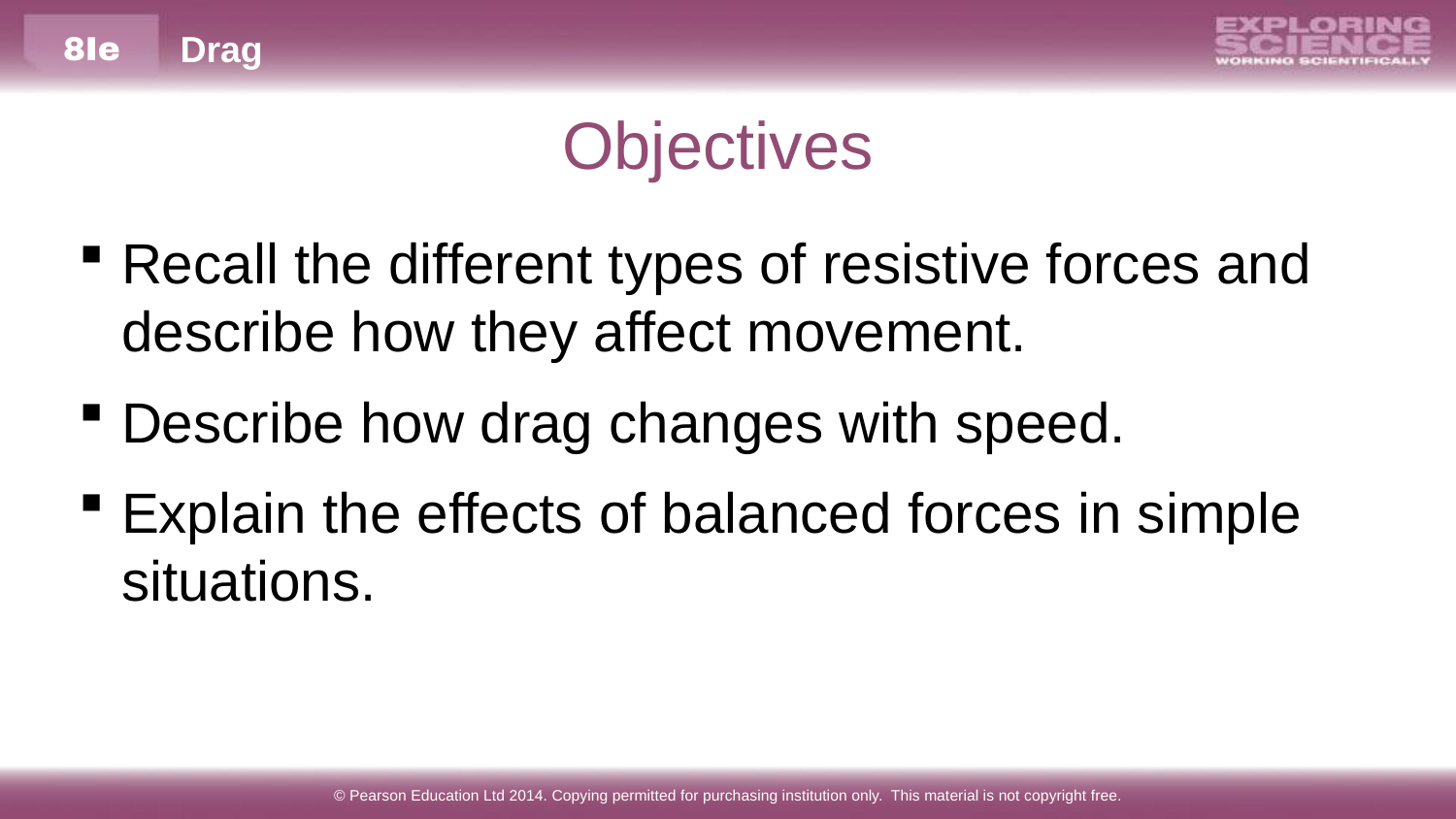

# Objectives
Recall the different types of resistive forces and describe how they affect movement.
Describe how drag changes with speed.
Explain the effects of balanced forces in simple situations.
© Pearson Education Ltd 2014. Copying permitted for purchasing institution only.  This material is not copyright free.